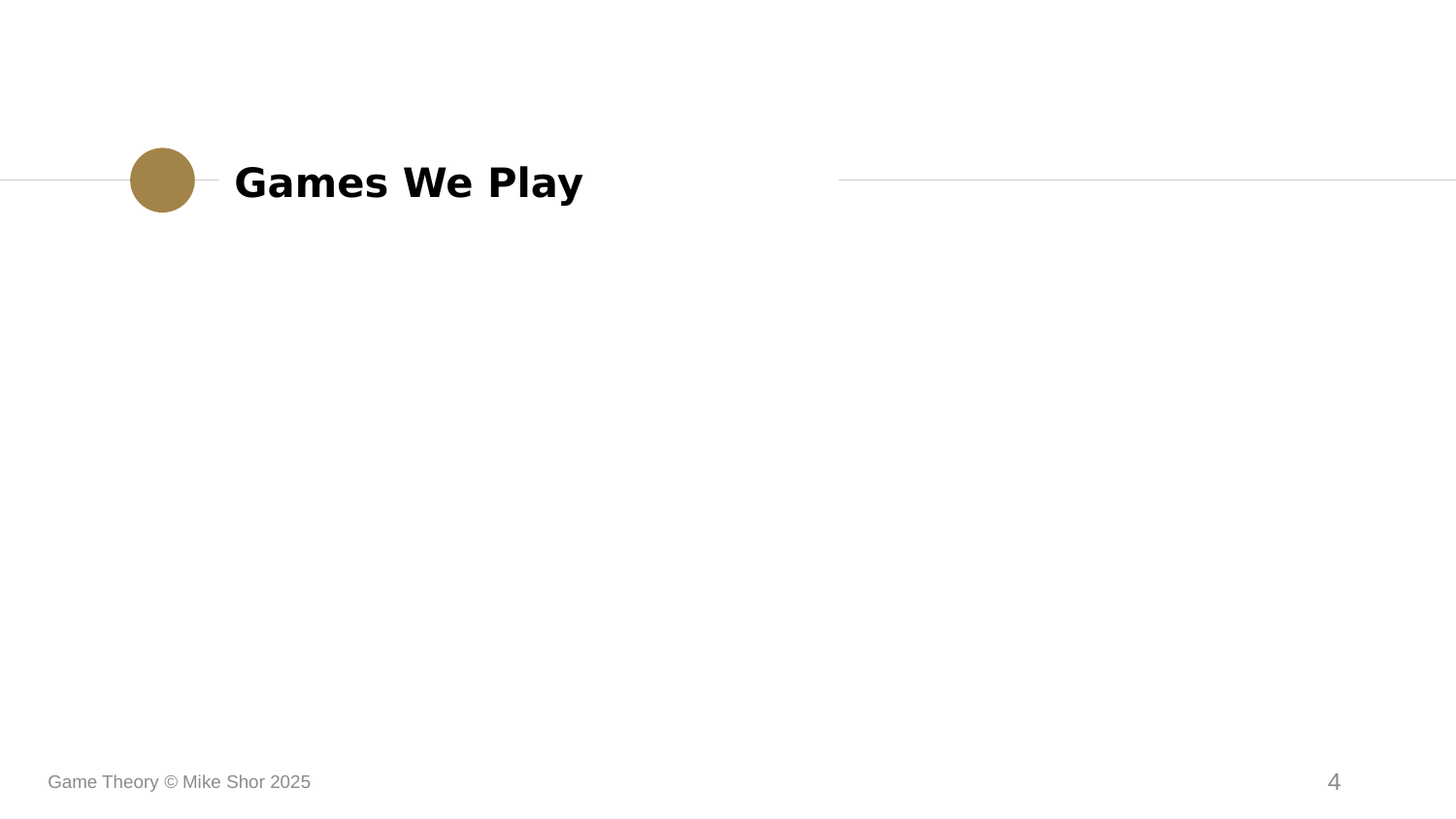

Games We Play
Game Theory © Mike Shor 2025
4